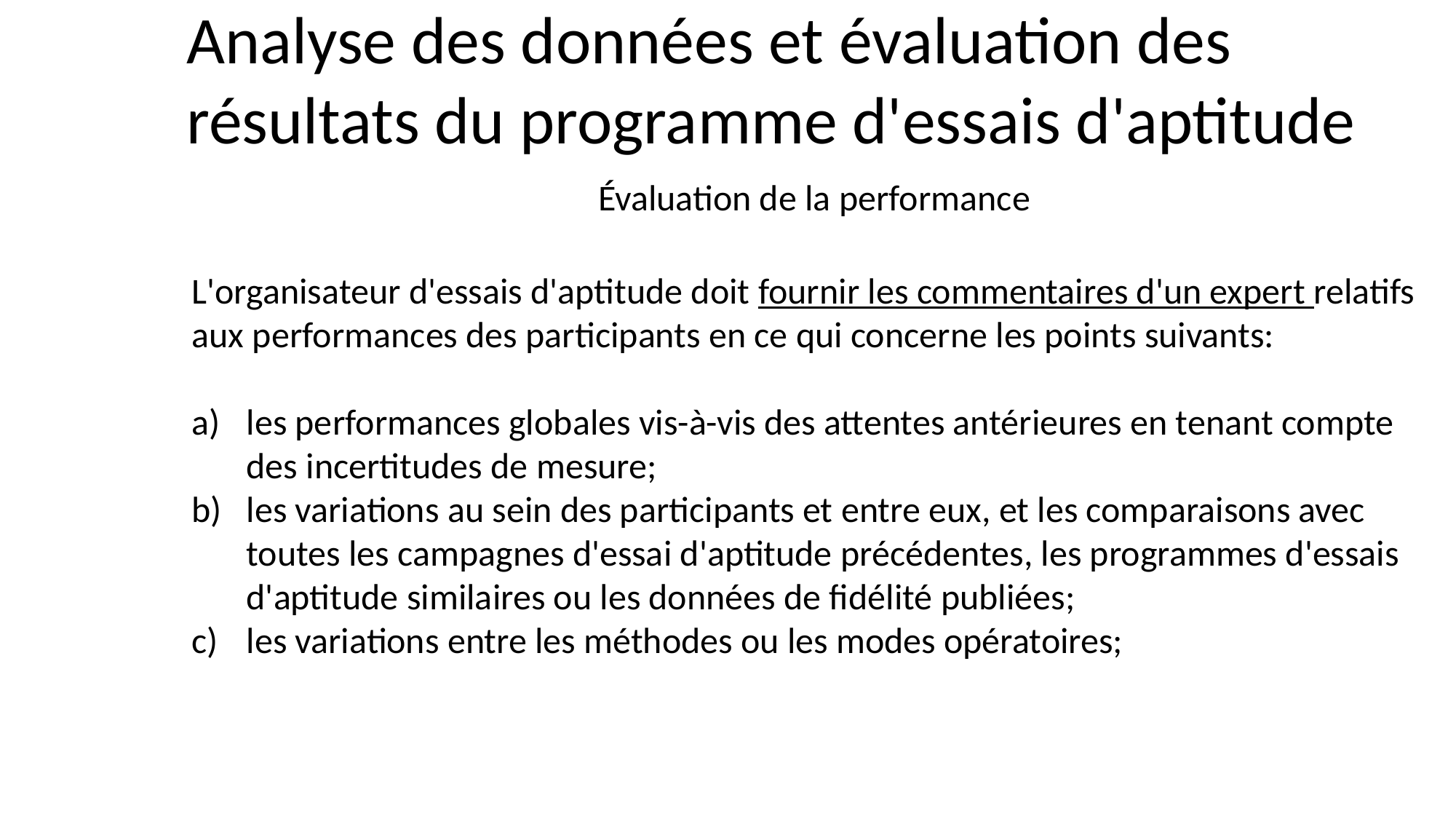

# Analyse des données et évaluation des résultats du programme d'essais d'aptitude
Évaluation de la performance
L'organisateur d'essais d'aptitude doit fournir les commentaires d'un expert relatifs aux performances des participants en ce qui concerne les points suivants:

les performances globales vis-à-vis des attentes antérieures en tenant compte des incertitudes de mesure;
les variations au sein des participants et entre eux, et les comparaisons avec toutes les campagnes d'essai d'aptitude précédentes, les programmes d'essais d'aptitude similaires ou les données de fidélité publiées;
les variations entre les méthodes ou les modes opératoires;